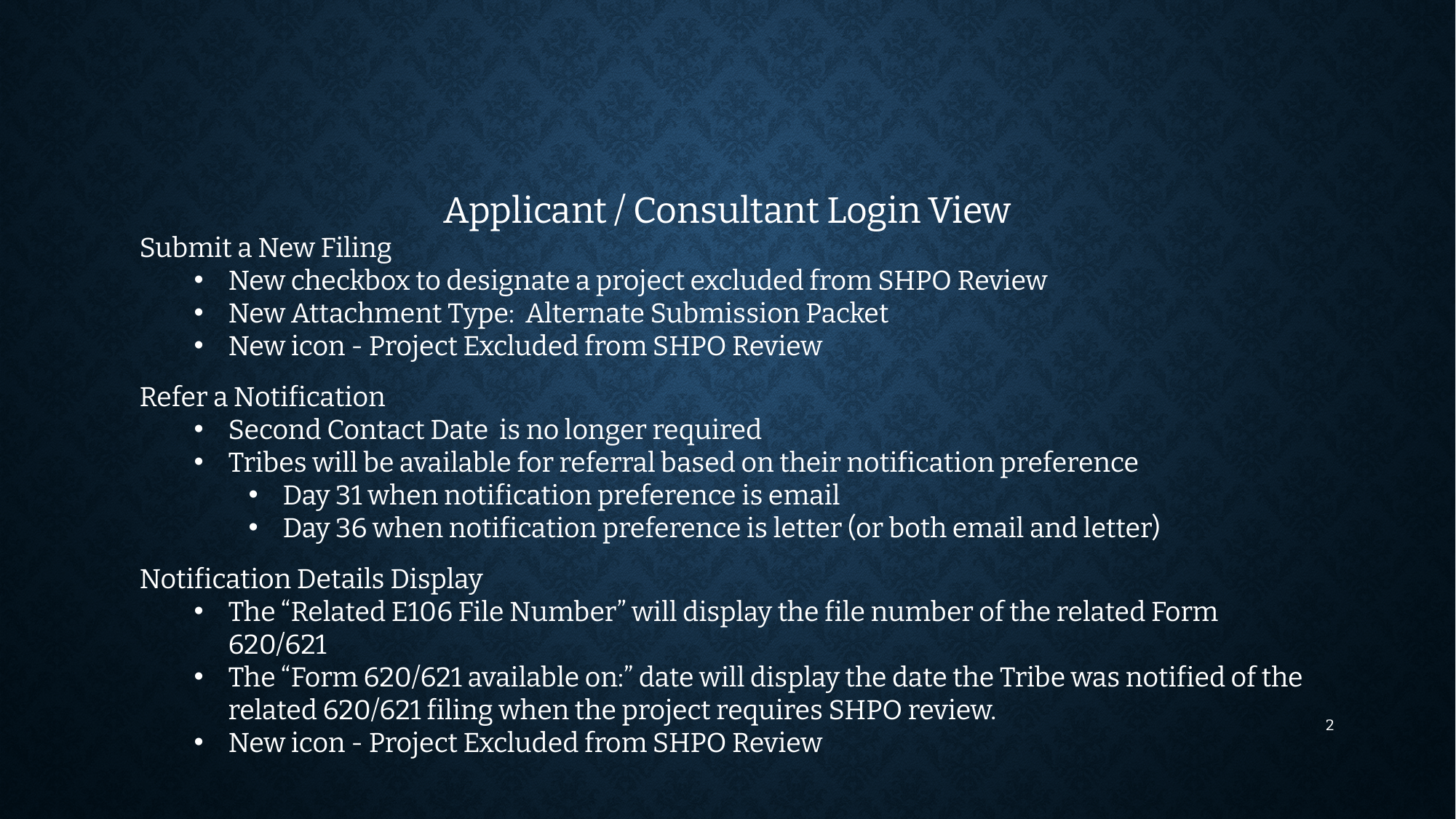

Applicant / Consultant Login View
Submit a New Filing
New checkbox to designate a project excluded from SHPO Review
New Attachment Type:  Alternate Submission Packet
New icon - Project Excluded from SHPO Review

Refer a Notification
Second Contact Date  is no longer required
Tribes will be available for referral based on their notification preference
Day 31 when notification preference is email
Day 36 when notification preference is letter (or both email and letter)

Notification Details Display
The “Related E106 File Number” will display the file number of the related Form 620/621
The “Form 620/621 available on:” date will display the date the Tribe was notified of the related 620/621 filing when the project requires SHPO review.
New icon - Project Excluded from SHPO Review

2